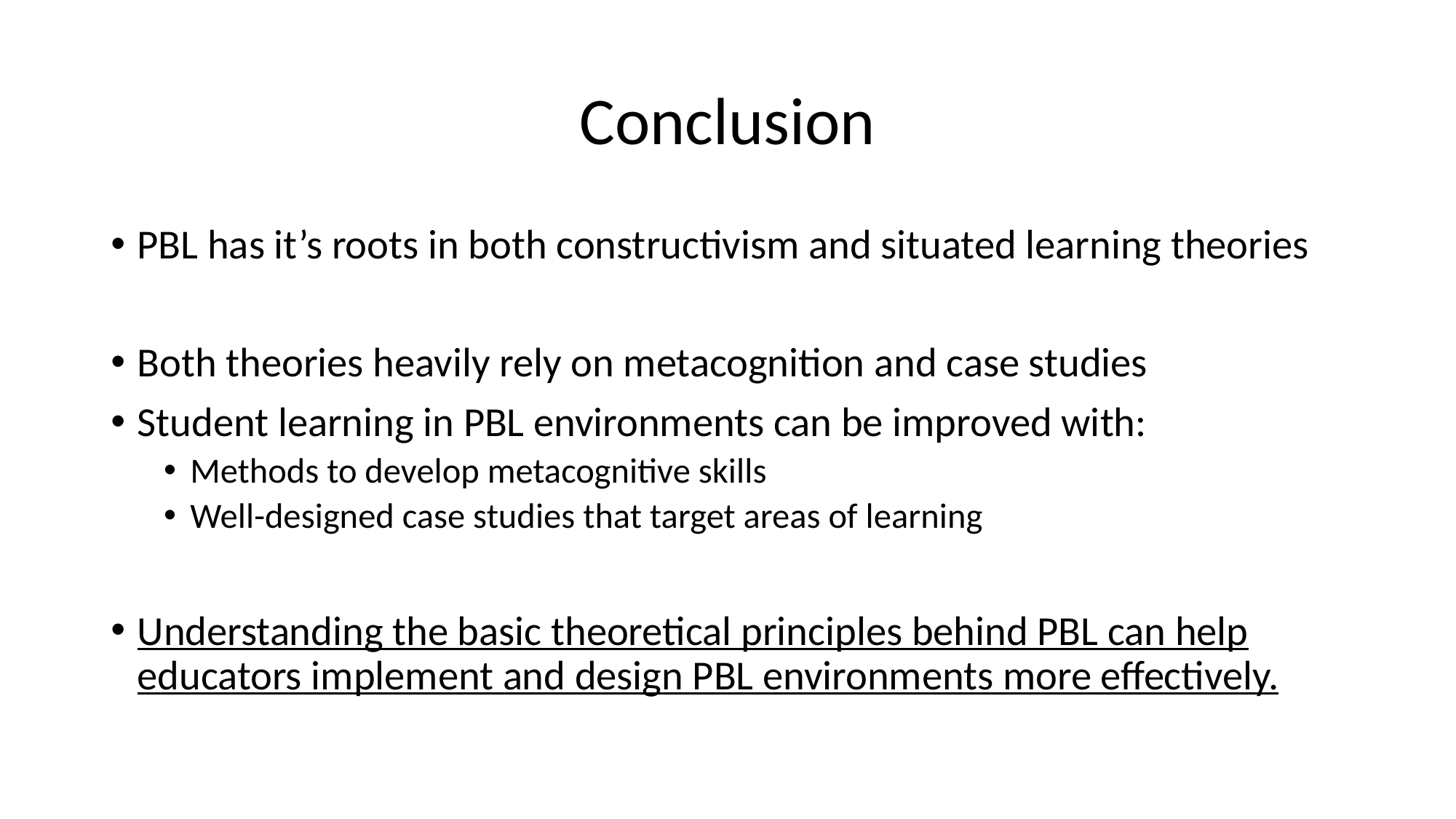

# Conclusion
PBL has it’s roots in both constructivism and situated learning theories

Both theories heavily rely on metacognition and case studies
Student learning in PBL environments can be improved with:
Methods to develop metacognitive skills
Well-designed case studies that target areas of learning

Understanding the basic theoretical principles behind PBL can help educators implement and design PBL environments more effectively.